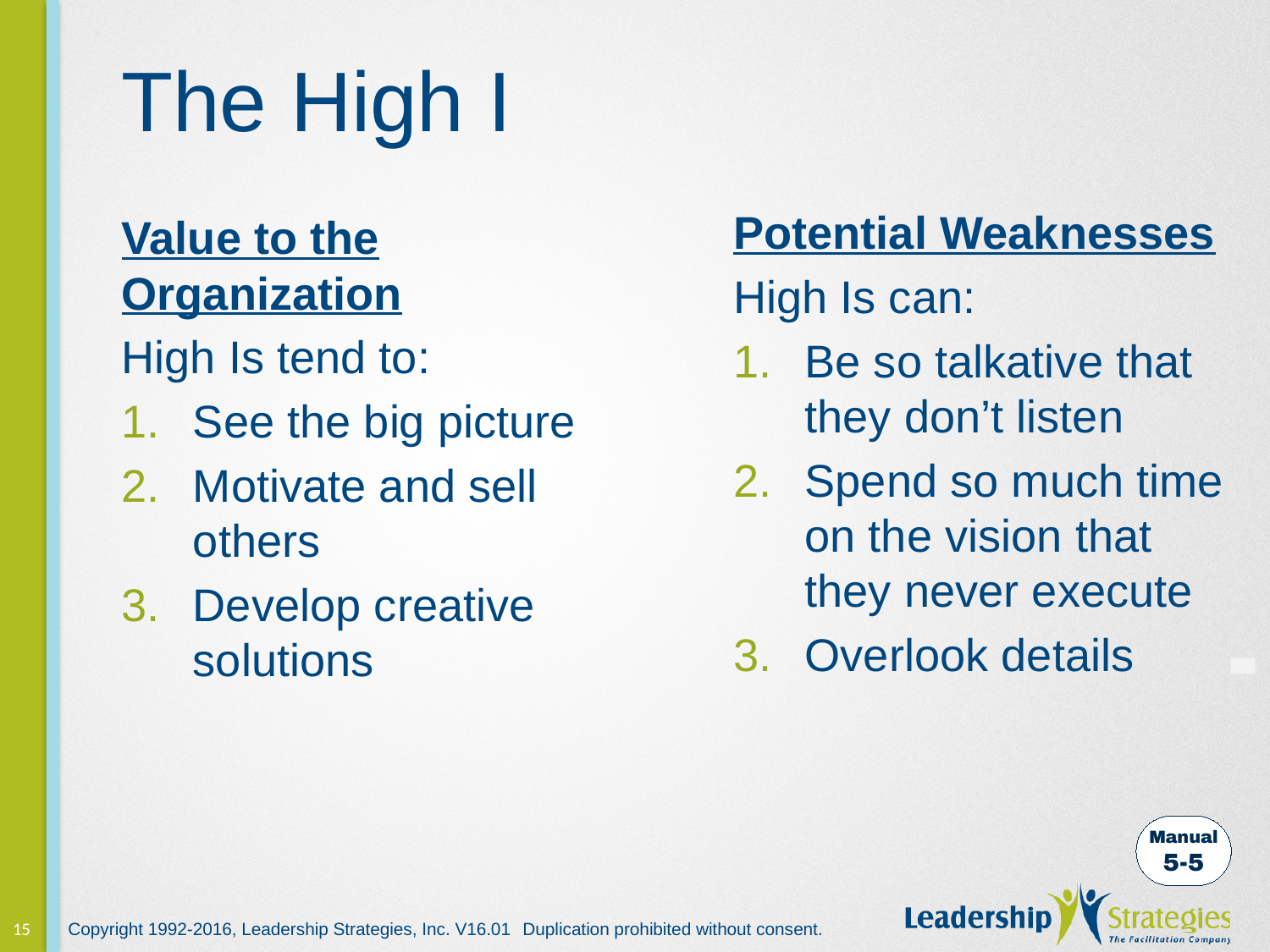

# The High I
Potential Weaknesses
High Is can:
Be so talkative that they don’t listen
Spend so much time on the vision that they never execute
Overlook details
Value to the Organization
High Is tend to:
See the big picture
Motivate and sell others
Develop creative solutions
-
Manual
5-5
15